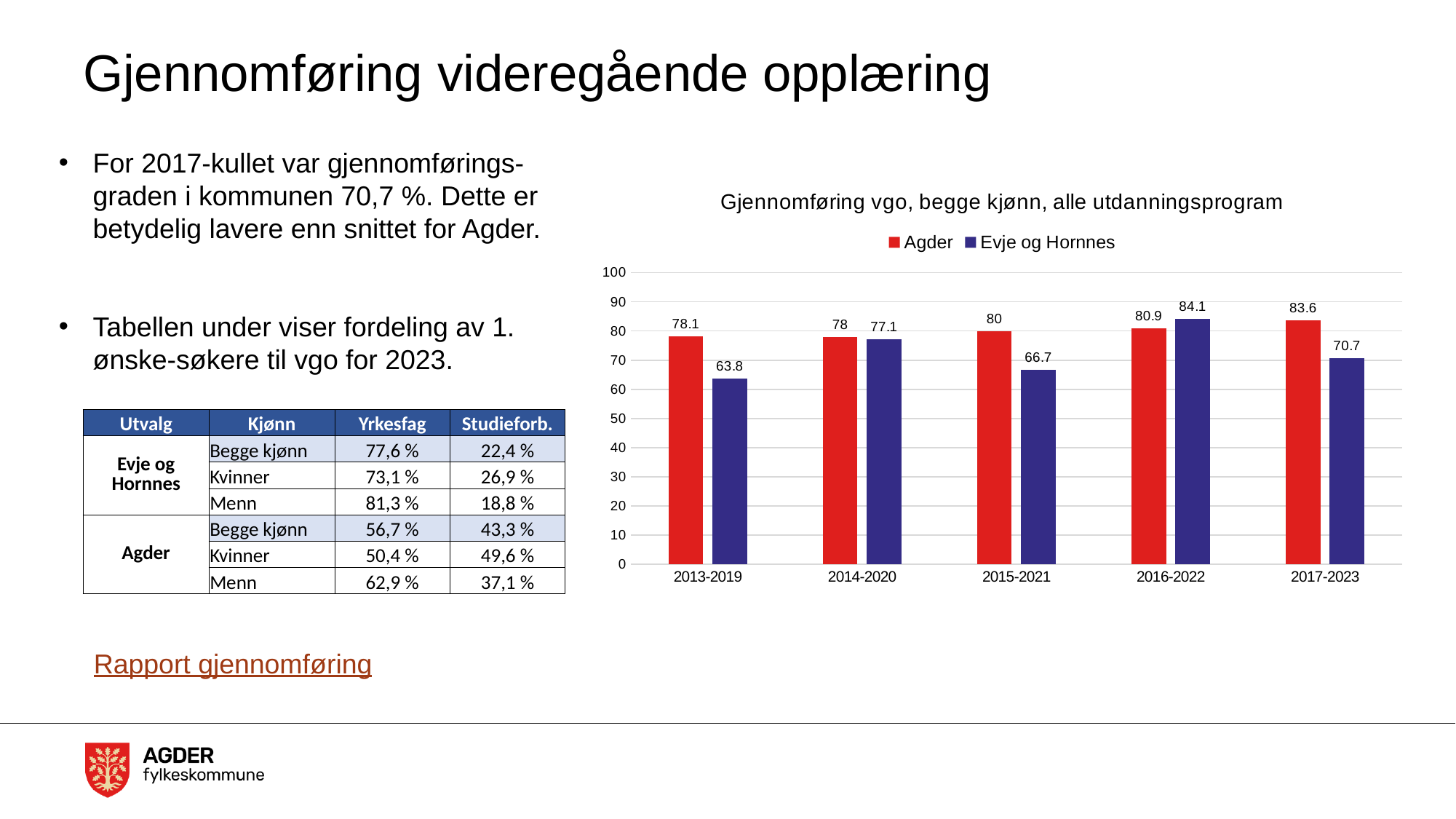

# Gjennomføring videregående opplæring
For 2017-kullet var gjennomførings-graden i kommunen 70,7 %. Dette er betydelig lavere enn snittet for Agder.

Tabellen under viser fordeling av 1. ønske-søkere til vgo for 2023.

### Chart: Gjennomføring vgo, begge kjønn, alle utdanningsprogram

| Category | Agder | Evje og Hornnes |
|---|---|---|
| 2013-2019 | 78.1 | 63.8 |
| 2014-2020 | 78.0 | 77.1 |
| 2015-2021 | 80.0 | 66.7 |
| 2016-2022 | 80.9 | 84.1 |
| 2017-2023 | 83.6 | 70.7 |
| Utvalg | Kjønn | Yrkesfag | Studieforb. |
| --- | --- | --- | --- |
| Evje og Hornnes | Begge kjønn | 77,6 % | 22,4 % |
|  | Kvinner | 73,1 % | 26,9 % |
|  | Menn | 81,3 % | 18,8 % |
| Agder | Begge kjønn | 56,7 % | 43,3 % |
|  | Kvinner | 50,4 % | 49,6 % |
|  | Menn | 62,9 % | 37,1 % |
Rapport gjennomføring